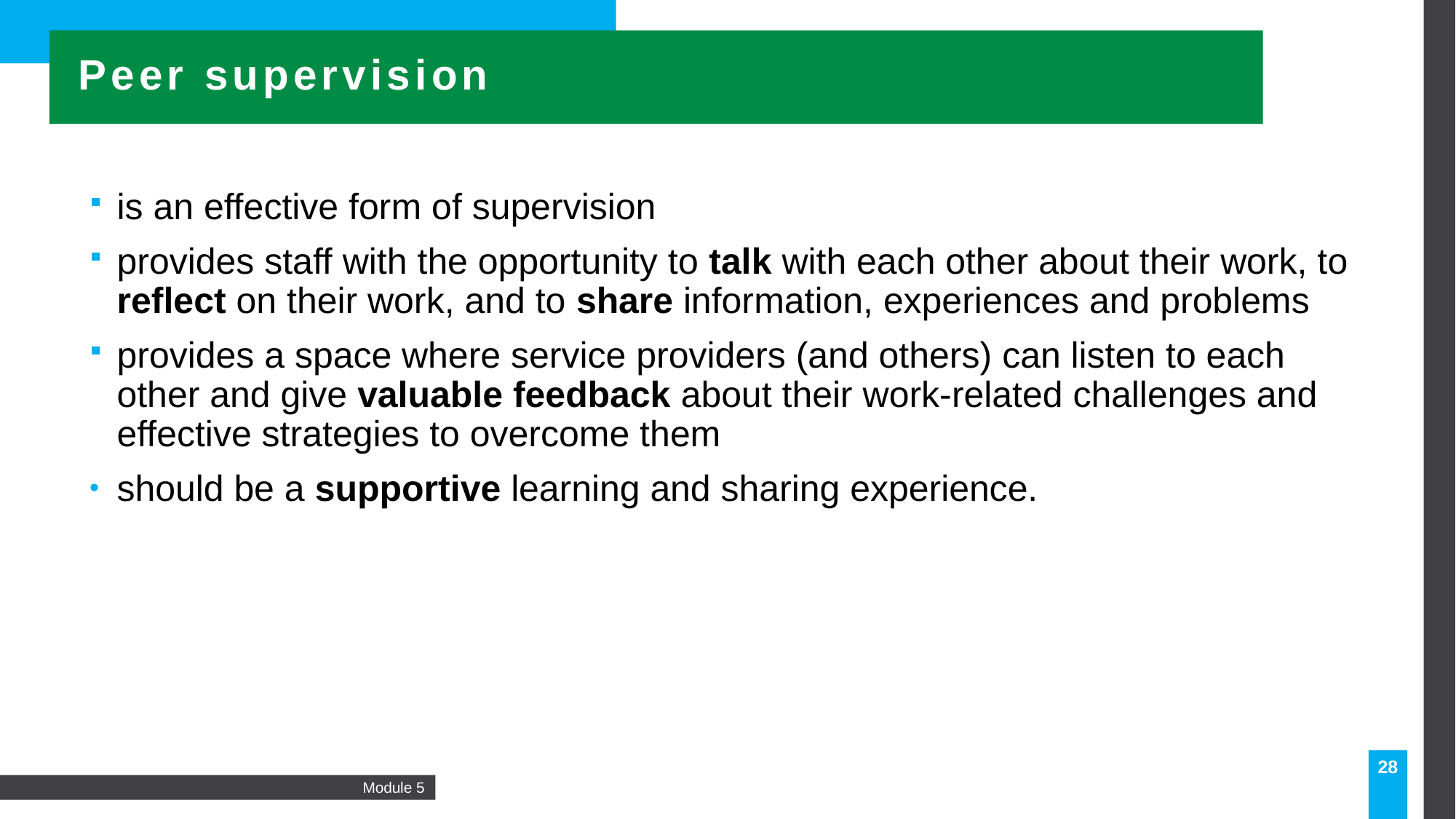

Peer supervision
is an effective form of supervision
provides staff with the opportunity to talk with each other about their work, to reflect on their work, and to share information, experiences and problems
provides a space where service providers (and others) can listen to each other and give valuable feedback about their work-related challenges and effective strategies to overcome them
should be a supportive learning and sharing experience.

28
Module 5